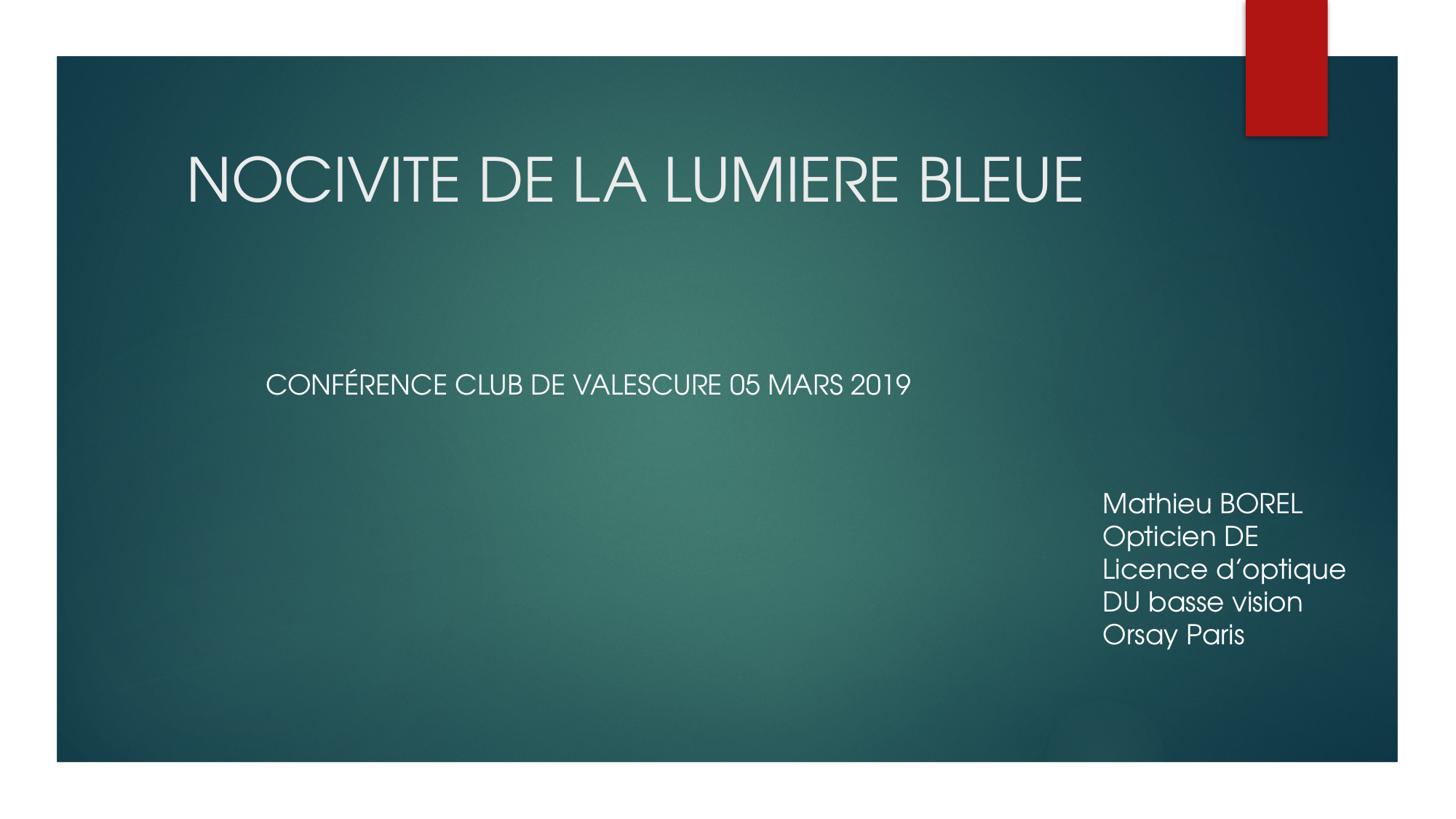

# NOCIVITE DE LA LUMIERE BLEUE
Conférence club de valescure 05 MARS 2019
Mathieu BOREL
Opticien DE
Licence d’optique
DU basse vision
Orsay Paris